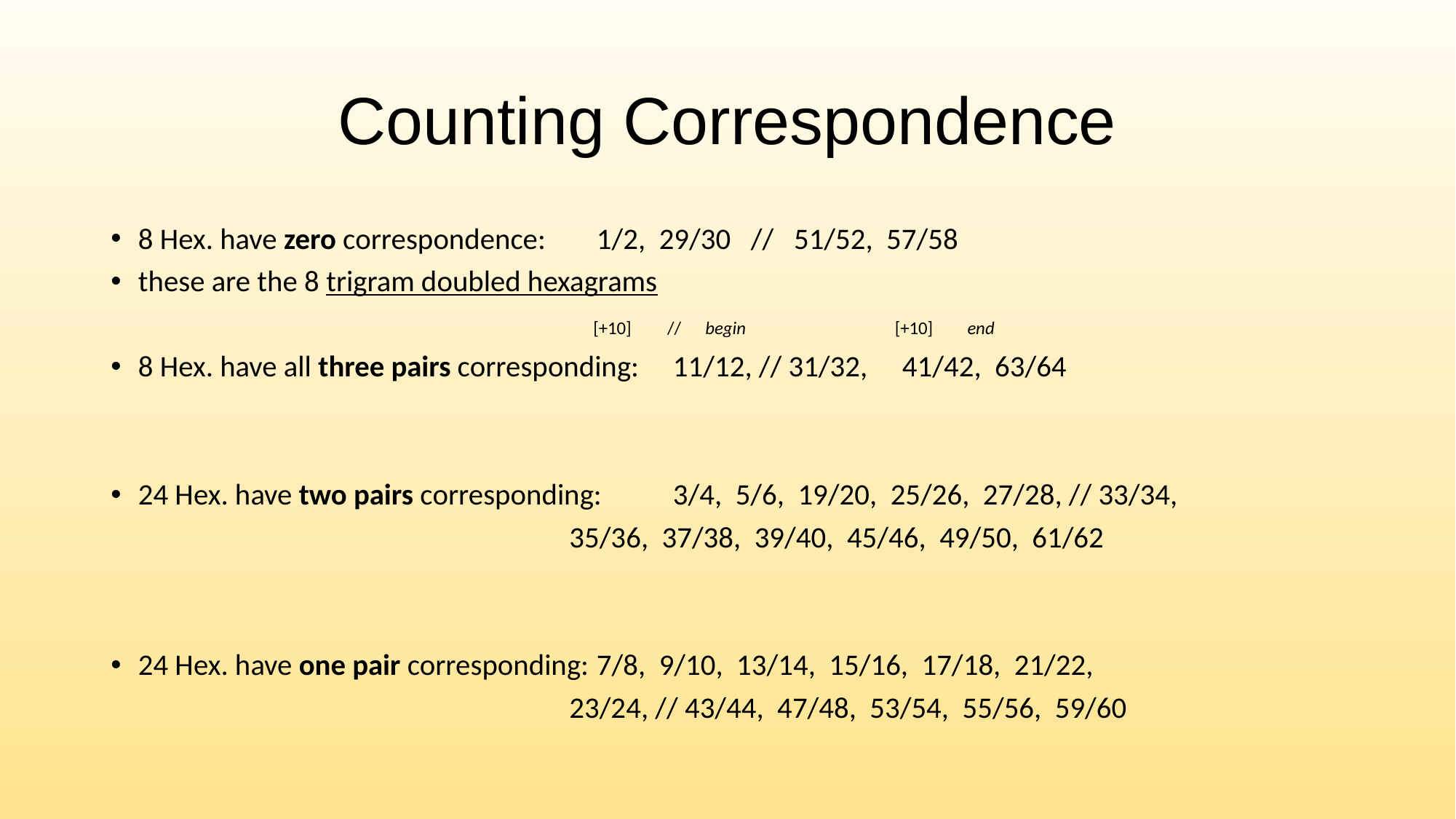

# Counting Correspondence
8 Hex. have zero correspondence:		1/2,  29/30   //   51/52,  57/58
these are the 8 trigram doubled hexagrams
						      [+10]         //      begin     		     [+10]	    end
8 Hex. have all three pairs corresponding:		11/12, // 31/32,  		41/42,  63/64

24 Hex. have two pairs corresponding:		3/4,  5/6,  19/20,  25/26,  27/28, // 33/34,
						35/36,  37/38,  39/40,  45/46,  49/50,  61/62

24 Hex. have one pair corresponding:		7/8,  9/10,  13/14,  15/16,  17/18,  21/22,
						23/24, // 43/44,  47/48,  53/54,  55/56,  59/60